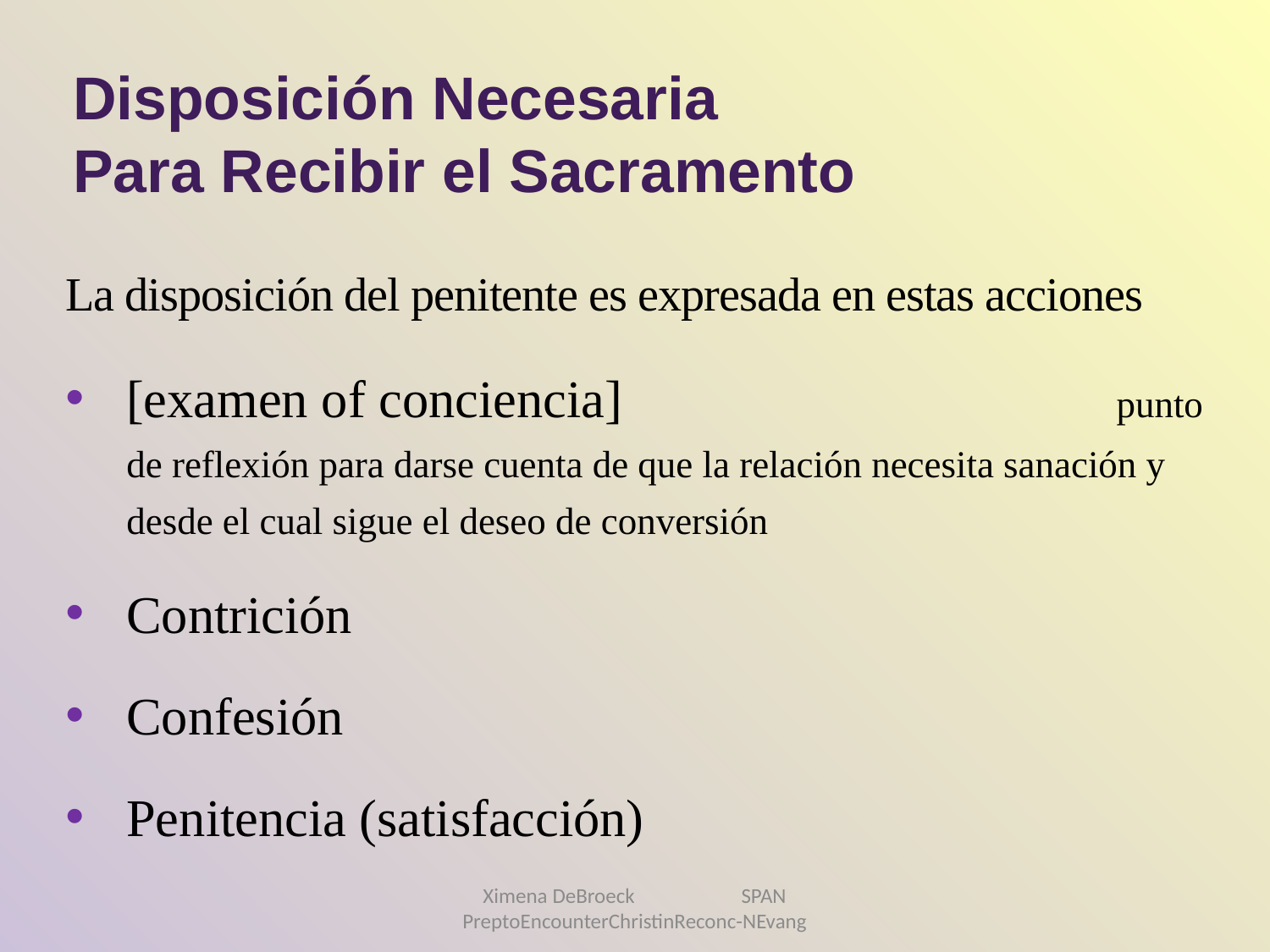

# Disposición Necesaria Para Recibir el Sacramento
La disposición del penitente es expresada en estas acciones
[examen of conciencia]                                     punto de reflexión para darse cuenta de que la relación necesita sanación y desde el cual sigue el deseo de conversión
Contrición
Confesión
Penitencia (satisfacción)

Ximena DeBroeck                      SPAN PreptoEncounterChristinReconc-NEvang